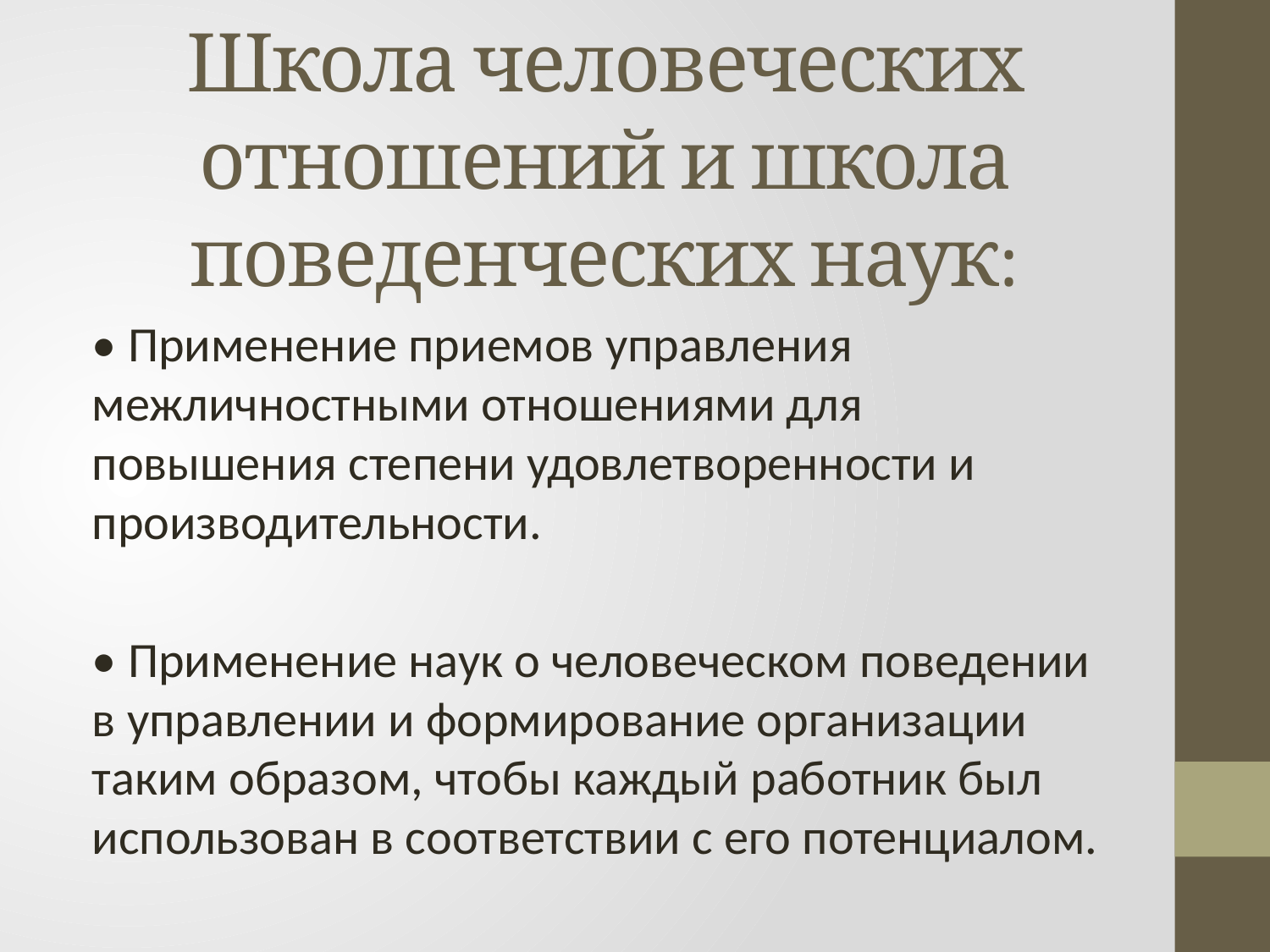

# Школа человеческих отношений и школа поведенческих наук:
• Применение приемов управления межличностными отношениями для повышения степени удовлетворенности и производительности.

• Применение наук о человеческом поведении в управлении и формирование организации таким образом, чтобы каждый работник был использован в соответствии с его потенциалом.